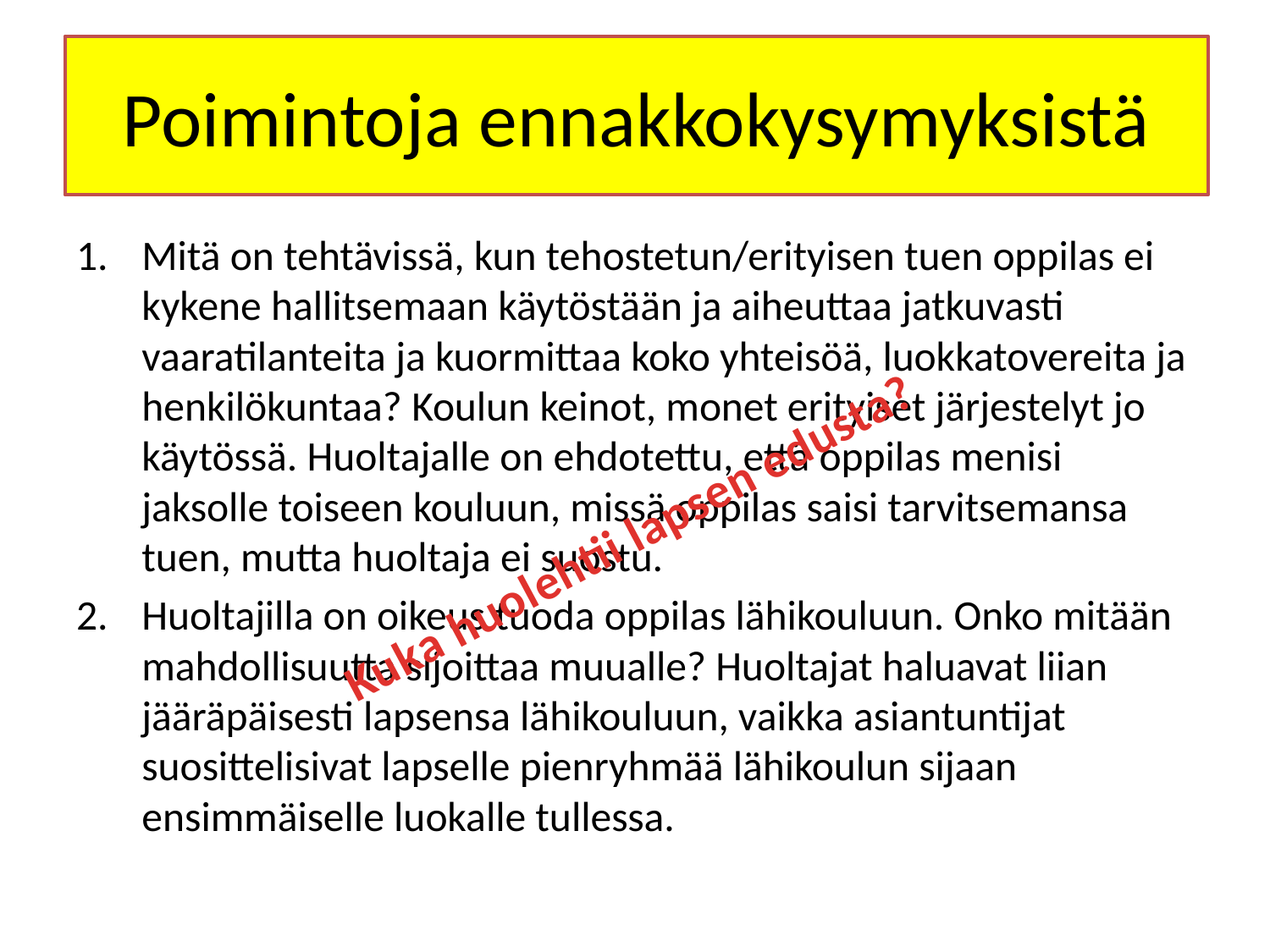

# Poimintoja ennakkokysymyksistä
Mitä on tehtävissä, kun tehostetun/erityisen tuen oppilas ei kykene hallitsemaan käytöstään ja aiheuttaa jatkuvasti vaaratilanteita ja kuormittaa koko yhteisöä, luokkatovereita ja henkilökuntaa? Koulun keinot, monet erityiset järjestelyt jo käytössä. Huoltajalle on ehdotettu, että oppilas menisi jaksolle toiseen kouluun, missä oppilas saisi tarvitsemansa tuen, mutta huoltaja ei suostu.
Huoltajilla on oikeus tuoda oppilas lähikouluun. Onko mitään mahdollisuutta sijoittaa muualle? Huoltajat haluavat liian jääräpäisesti lapsensa lähikouluun, vaikka asiantuntijat suosittelisivat lapselle pienryhmää lähikoulun sijaan ensimmäiselle luokalle tullessa.

Kuka huolehtii lapsen edusta?